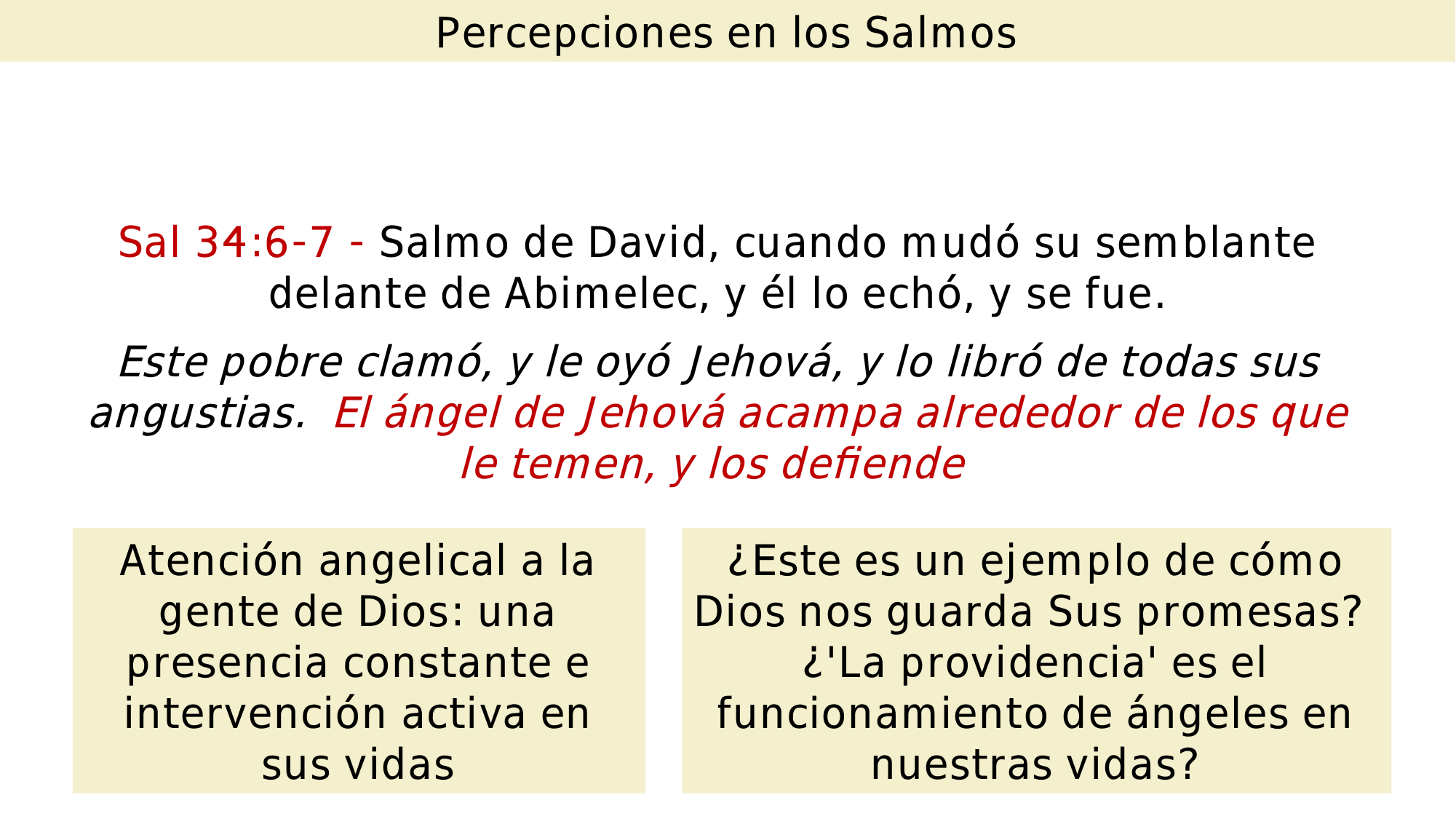

Percepciones en los Salmos
Sal 34:6-7 - Salmo de David, cuando mudó su semblante delante de Abimelec, y él lo echó, y se fue.

Este pobre clamó, y le oyó Jehová, y lo libró de todas sus angustias.  El ángel de Jehová acampa alrededor de los que le temen, y los defiende.
Atención angelical a la gente de Dios: una presencia constante e intervención activa en sus vidas
¿Este es un ejemplo de cómo Dios nos guarda Sus promesas?  ¿'La providencia' es el funcionamiento de ángeles en nuestras vidas?